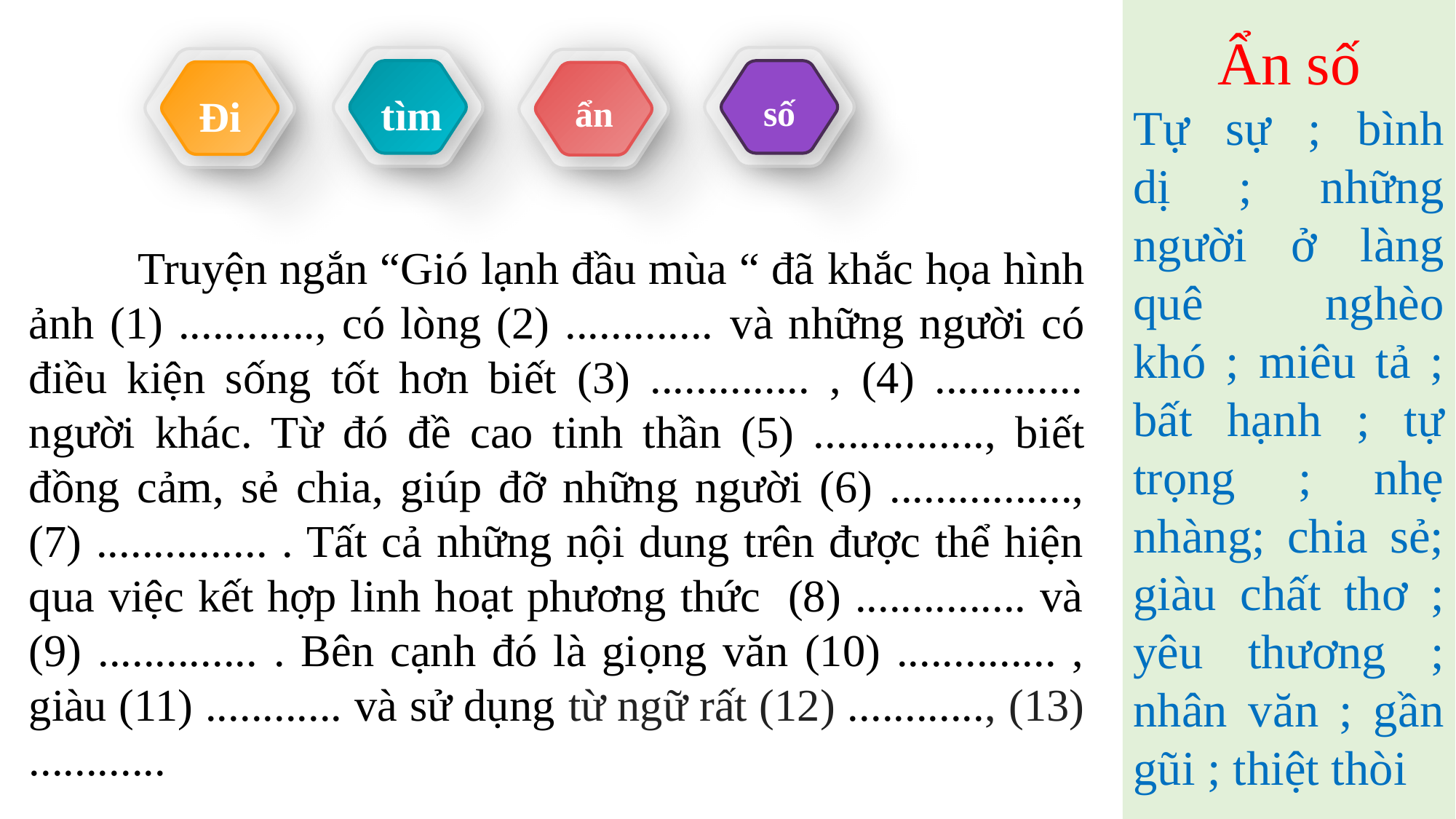

Ẩn số
Tự sự ; bình dị ; những người ở làng quê nghèo khó ; miêu tả ; bất hạnh ; tự trọng ; nhẹ nhàng; chia sẻ; giàu chất thơ ; yêu thương ; nhân văn ; gần gũi ; thiệt thòi

tìm

số

Đi

ẩn
	Truyện ngắn “Gió lạnh đầu mùa “ đã khắc họa hình ảnh (1) ............, có lòng (2) ............. và những người có điều kiện sống tốt hơn biết (3) .............. , (4) ............. người khác. Từ đó đề cao tinh thần (5) ..............., biết đồng cảm, sẻ chia, giúp đỡ những người (6) ................, (7) ............... . Tất cả những nội dung trên được thể hiện qua việc kết hợp linh hoạt phương thức  (8) ............... và (9) .............. . Bên cạnh đó là giọng văn (10) .............. , giàu (11) ............ và sử dụng từ ngữ rất (12) ............, (13) ............